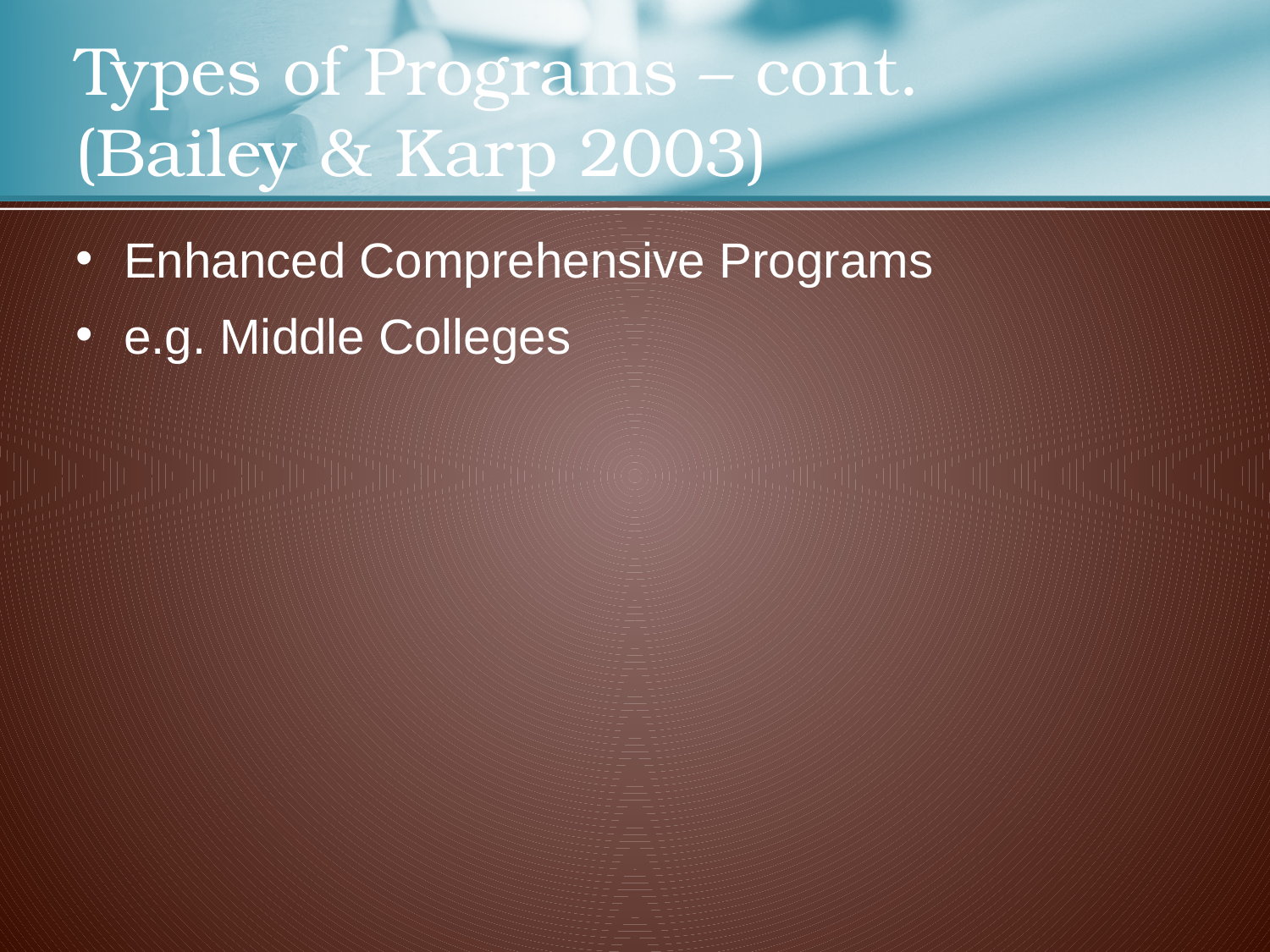

# Types of Programs – cont. (Bailey & Karp 2003)
Enhanced Comprehensive Programs
e.g. Middle Colleges